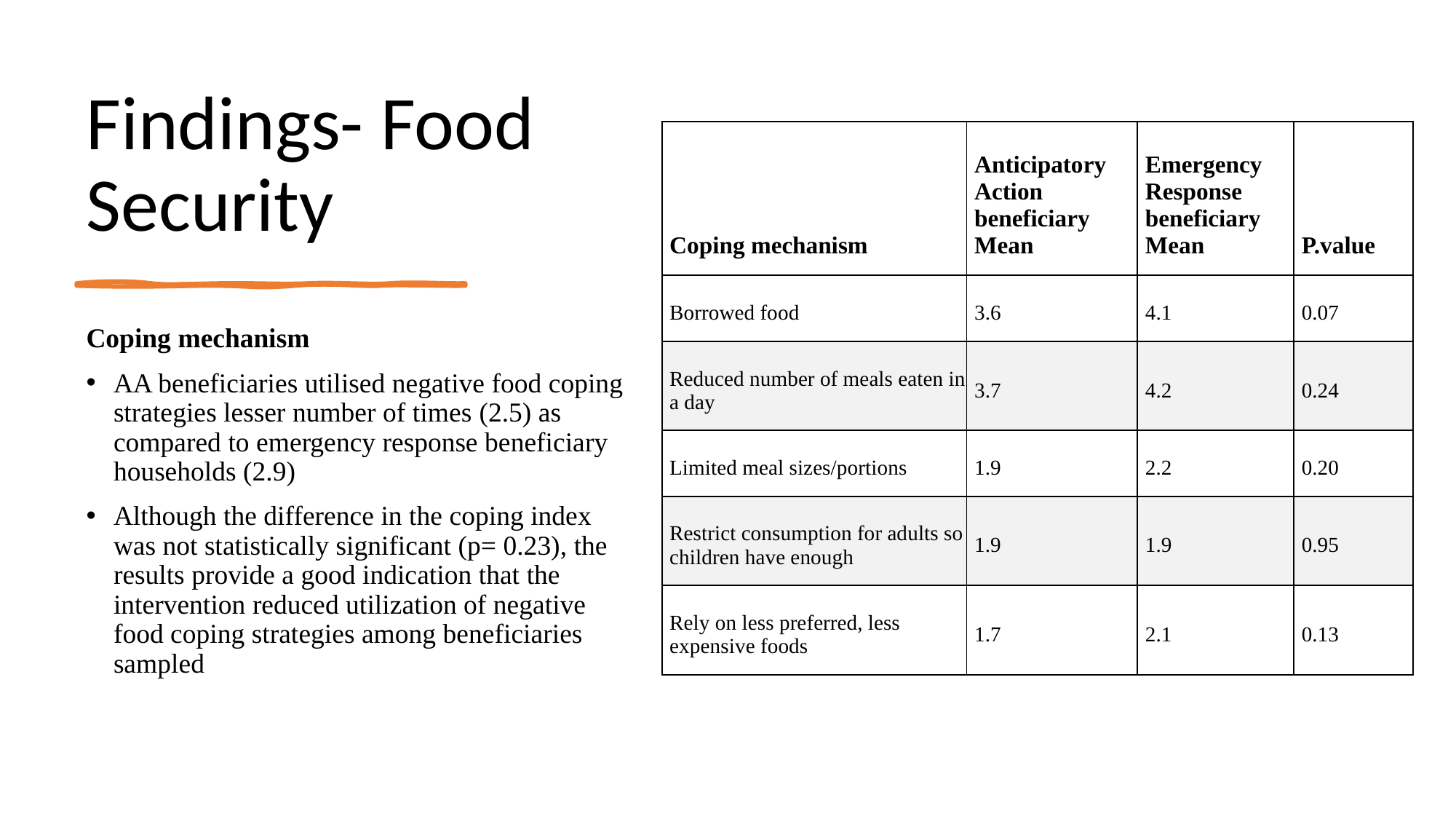

# Findings- Food Security
| Coping mechanism | Anticipatory Action beneficiary Mean | Emergency Response beneficiary Mean | P.value |
| --- | --- | --- | --- |
| Borrowed food | 3.6 | 4.1 | 0.07 |
| Reduced number of meals eaten in a day | 3.7 | 4.2 | 0.24 |
| Limited meal sizes/portions | 1.9 | 2.2 | 0.20 |
| Restrict consumption for adults so children have enough | 1.9 | 1.9 | 0.95 |
| Rely on less preferred, less expensive foods | 1.7 | 2.1 | 0.13 |

Coping mechanism
AA beneficiaries utilised negative food coping strategies lesser number of times (2.5) as compared to emergency response beneficiary households (2.9)
Although the difference in the coping index was not statistically significant (p= 0.23), the results provide a good indication that the intervention reduced utilization of negative food coping strategies among beneficiaries sampled